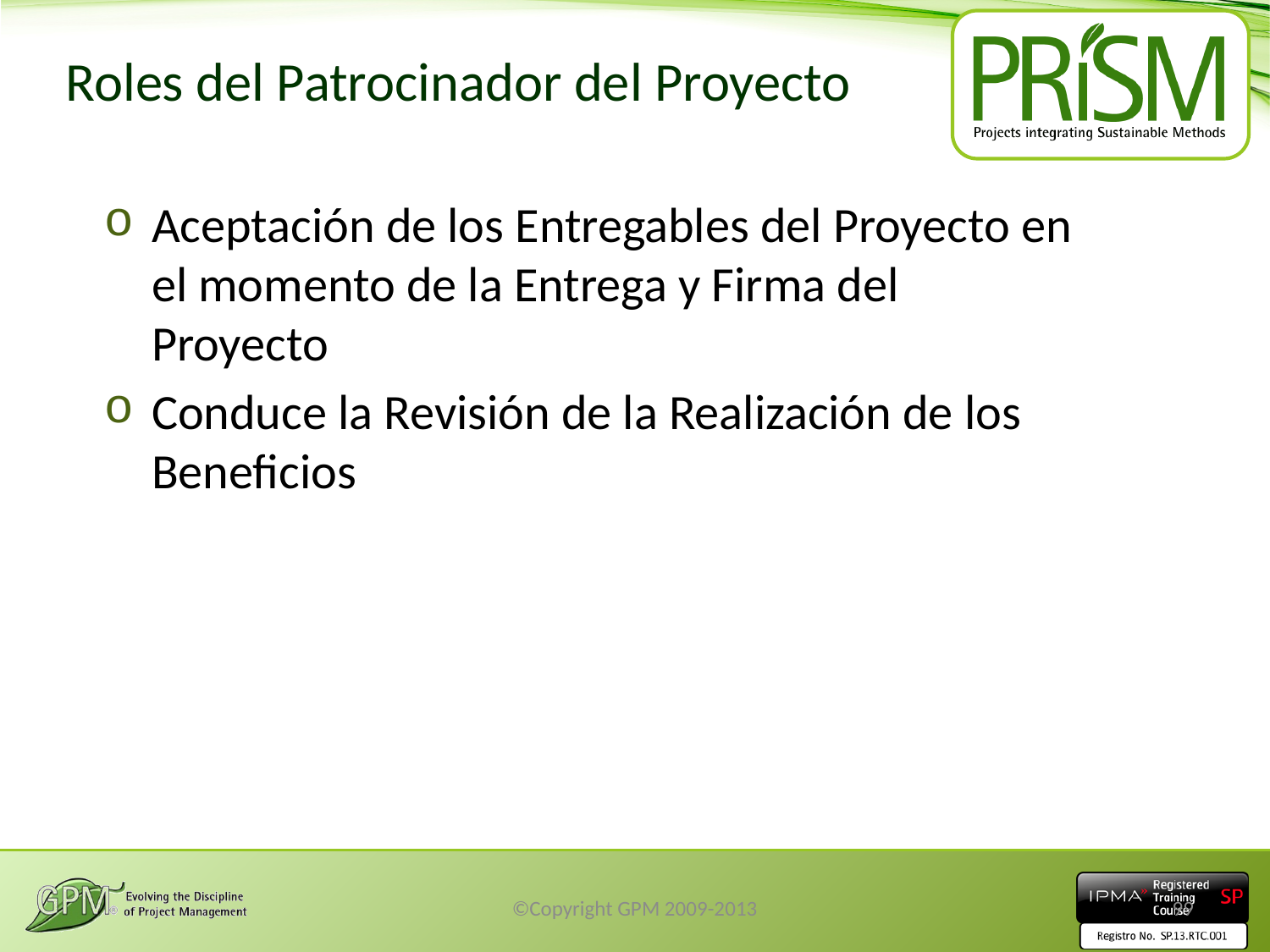

# Roles del Patrocinador del Proyecto
Aceptación de los Entregables del Proyecto en el momento de la Entrega y Firma del Proyecto
Conduce la Revisión de la Realización de los  Beneficios
©Copyright GPM 2009-2013
99